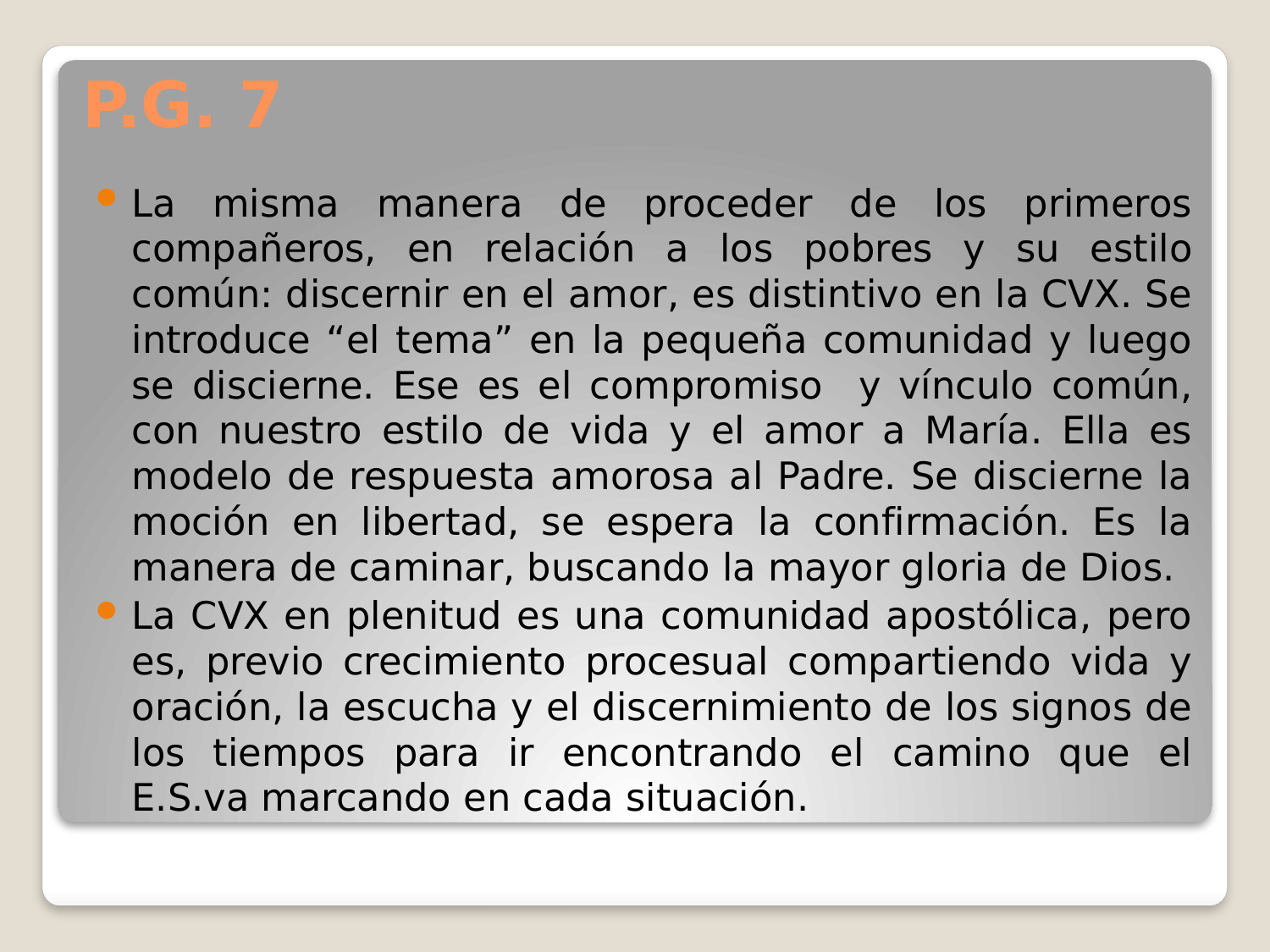

# P.G. 7
La misma manera de proceder de los primeros compañeros, en relación a los pobres y su estilo común: discernir en el amor, es distintivo en la CVX. Se introduce “el tema” en la pequeña comunidad y luego se discierne. Ese es el compromiso  y vínculo común, con nuestro estilo de vida y el amor a María. Ella es modelo de respuesta amorosa al Padre. Se discierne la moción en libertad, se espera la confirmación. Es la manera de caminar, buscando la mayor gloria de Dios.
La CVX en plenitud es una comunidad apostólica, pero es, previo crecimiento procesual compartiendo vida y oración, la escucha y el discernimiento de los signos de los tiempos para ir encontrando el camino que el E.S.va marcando en cada situación.